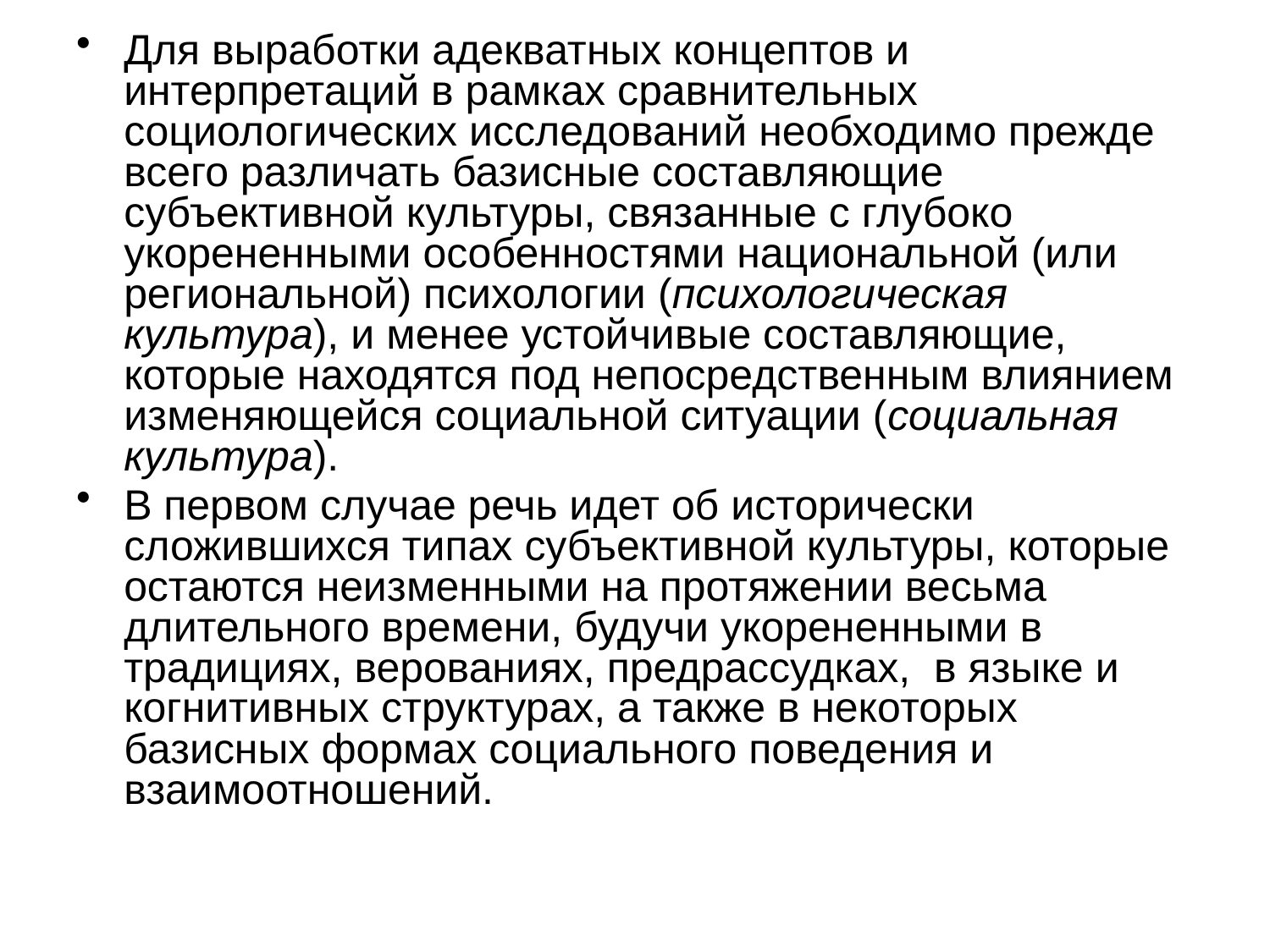

Для выработки адекватных концептов и интерпретаций в рамках сравнительных социологических исследований необходимо прежде всего различать базисные составляющие субъективной культуры, связанные с глубоко укорененными особенностями национальной (или региональной) психологии (психологическая культура), и менее устойчивые составляющие, которые находятся под непосредственным влиянием изменяющейся социальной ситуации (социальная культура).
В первом случае речь идет об исторически сложившихся типах субъективной культуры, которые остаются неизменными на протяжении весьма длительного времени, будучи укорененными в традициях, верованиях, предрассудках,  в языке и когнитивных структурах, а также в некоторых базисных формах социального поведения и взаимоотношений.